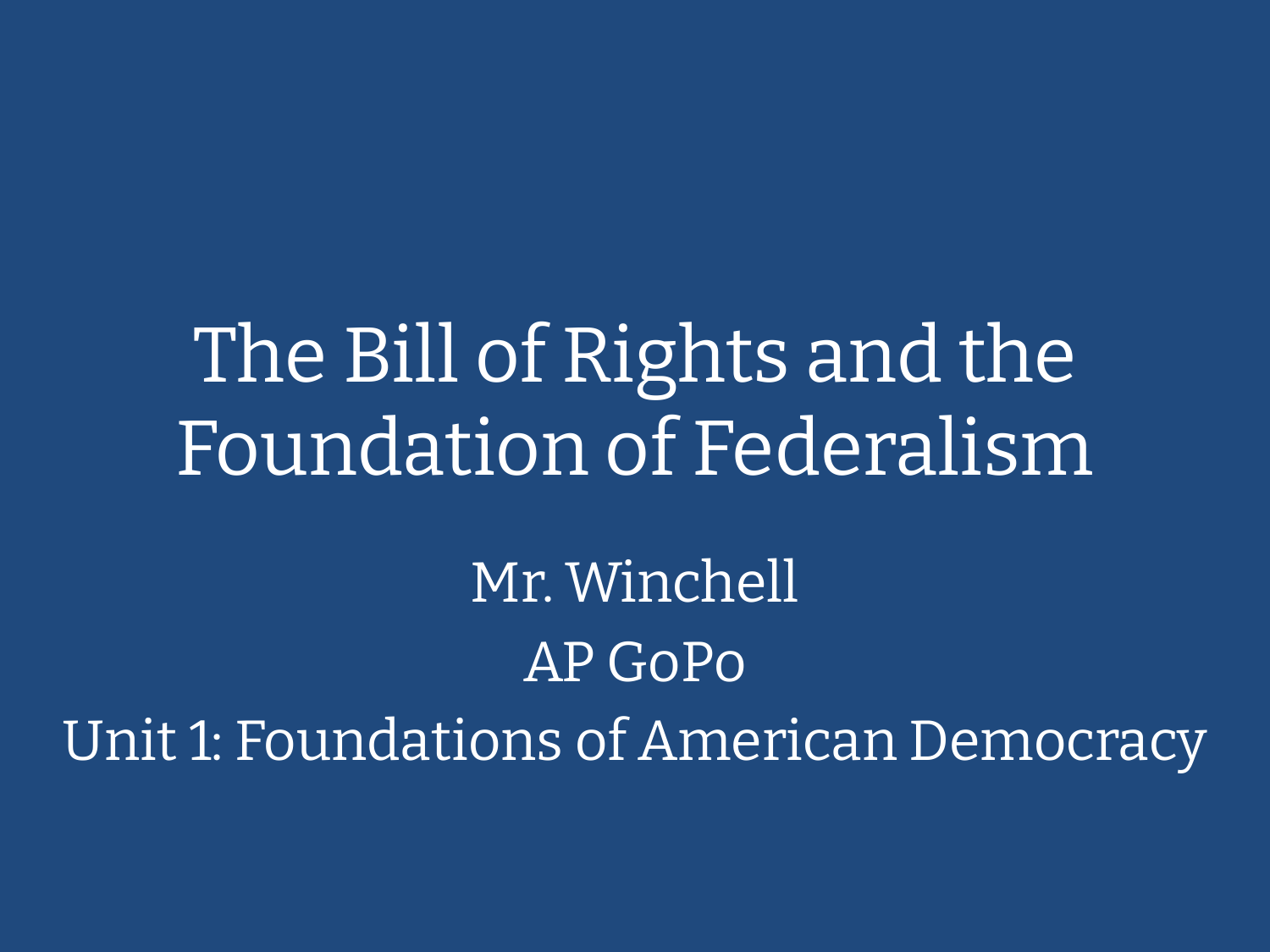

# The Bill of Rights and the Foundation of Federalism
Mr. Winchell
AP GoPo
Unit 1: Foundations of American Democracy